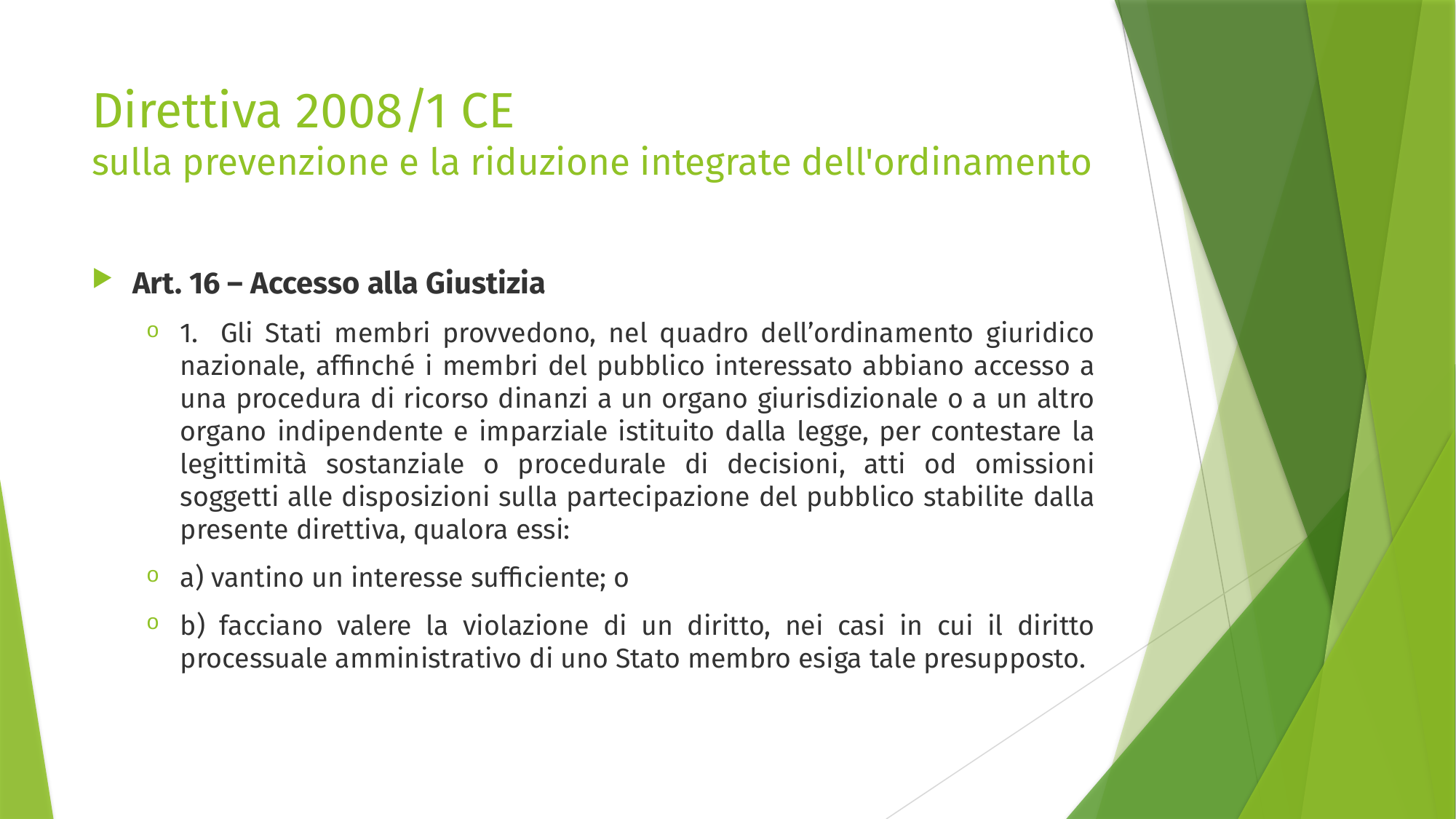

# Direttiva 2008/1 CE sulla prevenzione e la riduzione integrate dell'ordinamento
Art. 16 – Accesso alla Giustizia
1.   Gli Stati membri provvedono, nel quadro dell’ordinamento giuridico nazionale, affinché i membri del pubblico interessato abbiano accesso a una procedura di ricorso dinanzi a un organo giurisdizionale o a un altro organo indipendente e imparziale istituito dalla legge, per contestare la legittimità sostanziale o procedurale di decisioni, atti od omissioni soggetti alle disposizioni sulla partecipazione del pubblico stabilite dalla presente direttiva, qualora essi:
a) vantino un interesse sufficiente; o
b) facciano valere la violazione di un diritto, nei casi in cui il diritto processuale amministrativo di uno Stato membro esiga tale presupposto.